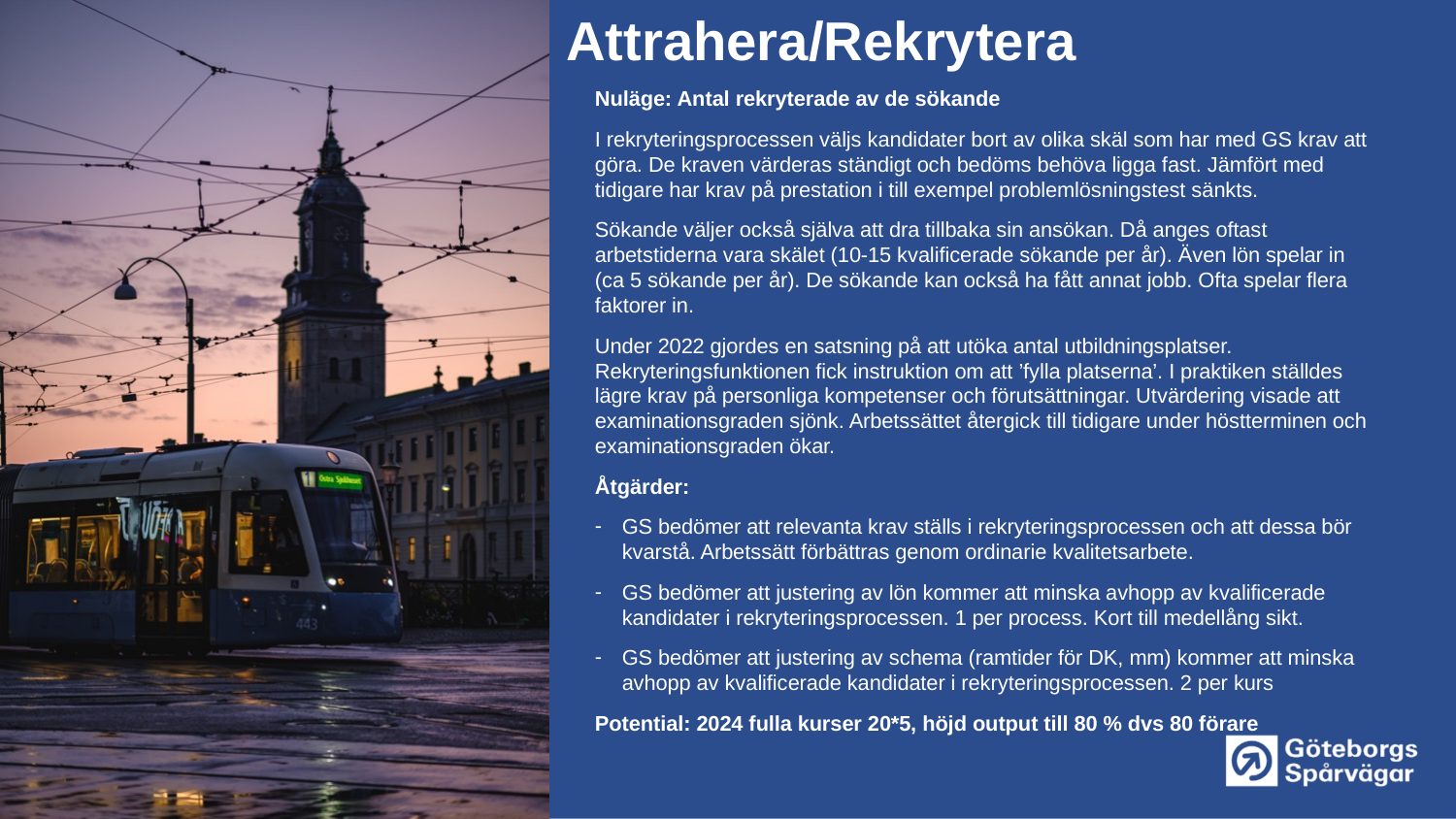

Attrahera/Rekrytera
Nuläge: Antal rekryterade av de sökande
I rekryteringsprocessen väljs kandidater bort av olika skäl som har med GS krav att göra. De kraven värderas ständigt och bedöms behöva ligga fast. Jämfört med tidigare har krav på prestation i till exempel problemlösningstest sänkts.
Sökande väljer också själva att dra tillbaka sin ansökan. Då anges oftast arbetstiderna vara skälet (10-15 kvalificerade sökande per år). Även lön spelar in (ca 5 sökande per år). De sökande kan också ha fått annat jobb. Ofta spelar flera faktorer in.
Under 2022 gjordes en satsning på att utöka antal utbildningsplatser. Rekryteringsfunktionen fick instruktion om att ’fylla platserna’. I praktiken ställdes lägre krav på personliga kompetenser och förutsättningar. Utvärdering visade att examinationsgraden sjönk. Arbetssättet återgick till tidigare under höstterminen och examinationsgraden ökar.
Åtgärder:
GS bedömer att relevanta krav ställs i rekryteringsprocessen och att dessa bör kvarstå. Arbetssätt förbättras genom ordinarie kvalitetsarbete.
GS bedömer att justering av lön kommer att minska avhopp av kvalificerade kandidater i rekryteringsprocessen. 1 per process. Kort till medellång sikt.
GS bedömer att justering av schema (ramtider för DK, mm) kommer att minska avhopp av kvalificerade kandidater i rekryteringsprocessen. 2 per kurs
Potential: 2024 fulla kurser 20*5, höjd output till 80 % dvs 80 förare